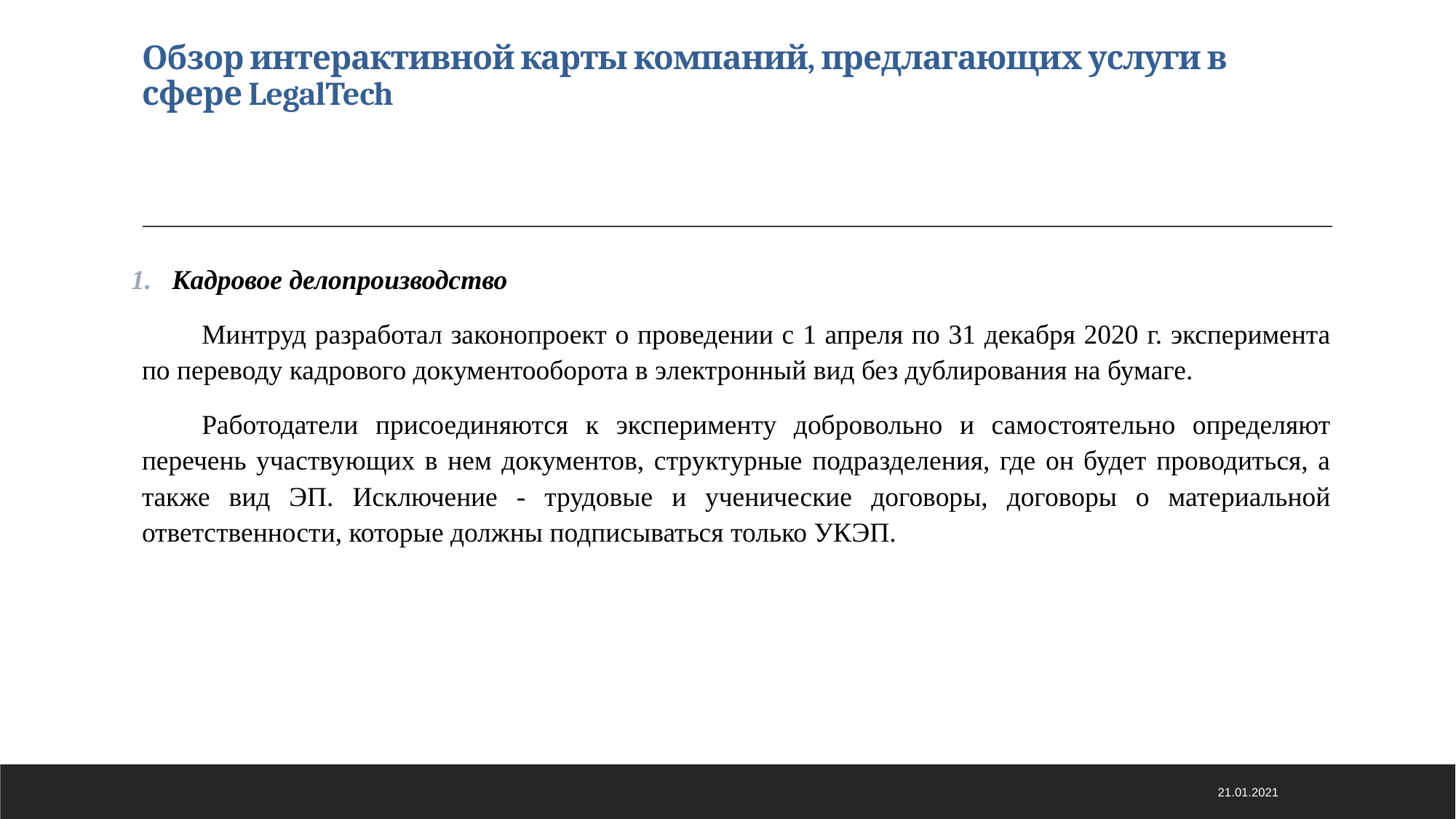

# Обзор интерактивной карты компаний, предлагающих услуги в сфере LegalTech
Кадровое делопроизводство
Минтруд разработал законопроект о проведении с 1 апреля по 31 декабря 2020 г. эксперимента по переводу кадрового документооборота в электронный вид без дублирования на бумаге.
Работодатели присоединяются к эксперименту добровольно и самостоятельно определяют перечень участвующих в нем документов, структурные подразделения, где он будет проводиться, а также вид ЭП. Исключение - трудовые и ученические договоры, договоры о материальной ответственности, которые должны подписываться только УКЭП.

21.01.2021